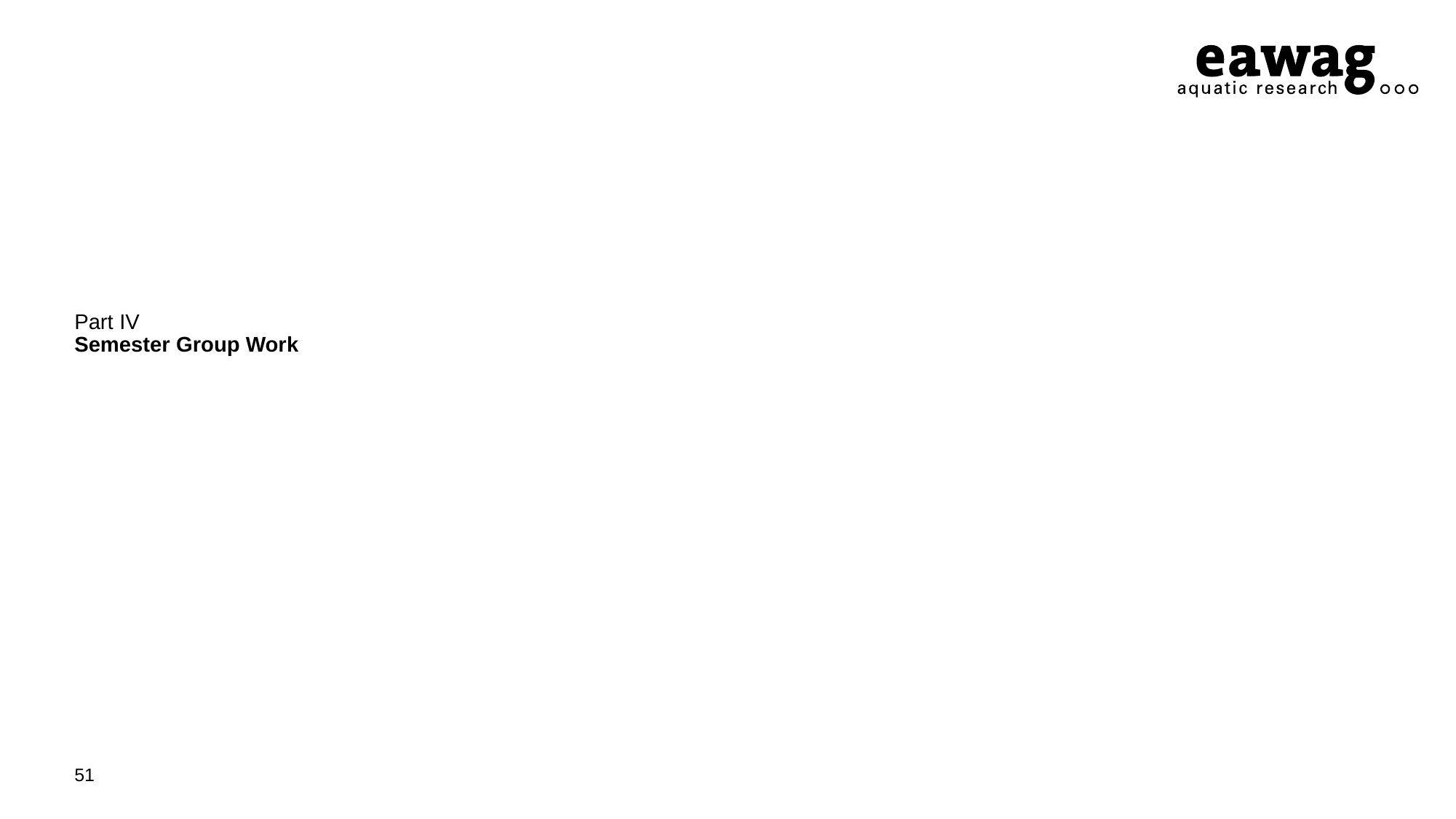

# Part IV Semester Group Work
51